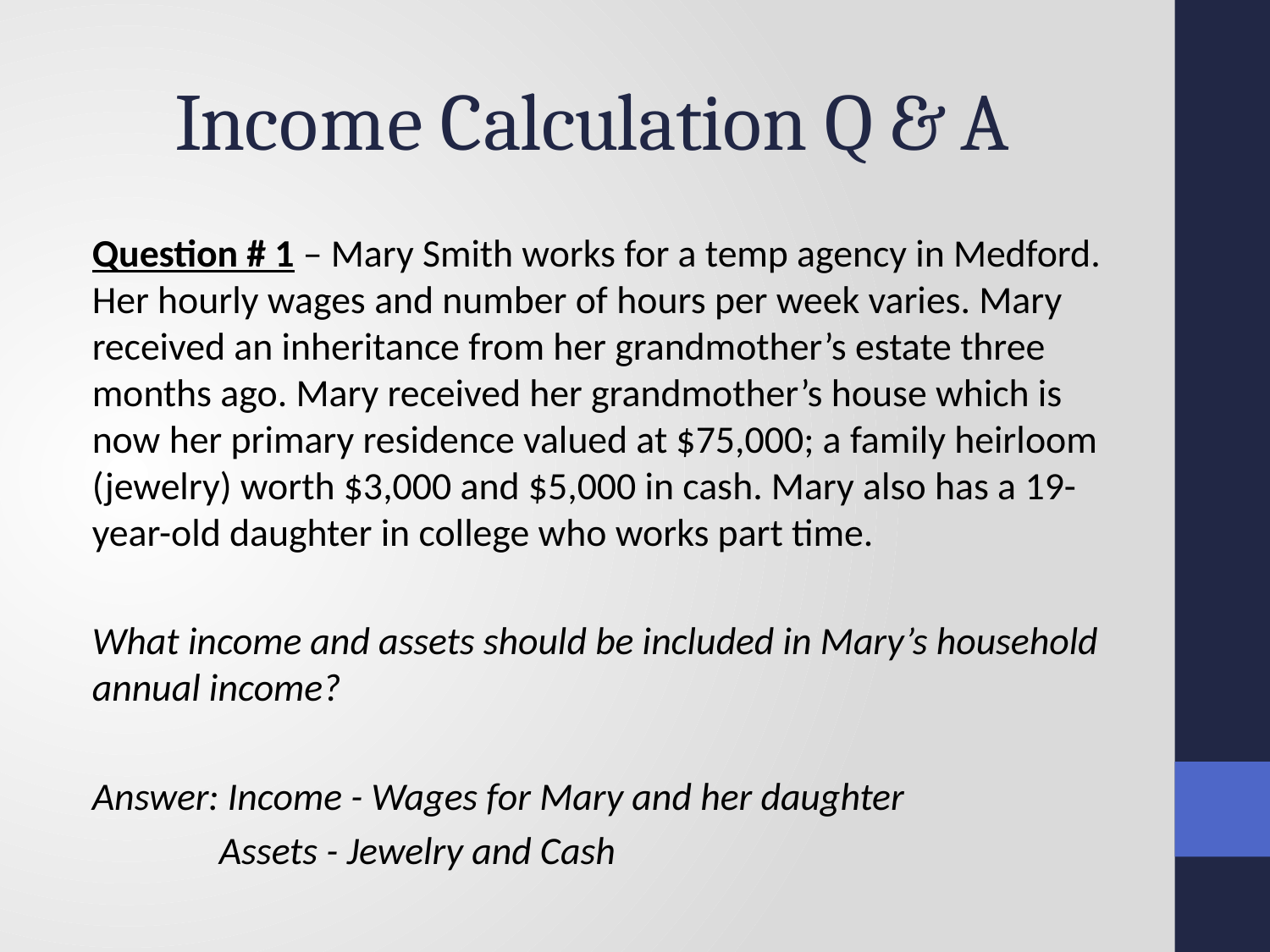

# Income Calculation Q & A
Question # 1 – Mary Smith works for a temp agency in Medford. Her hourly wages and number of hours per week varies. Mary received an inheritance from her grandmother’s estate three months ago. Mary received her grandmother’s house which is now her primary residence valued at $75,000; a family heirloom (jewelry) worth $3,000 and $5,000 in cash. Mary also has a 19-year-old daughter in college who works part time.

What income and assets should be included in Mary’s household annual income?

Answer: Income - Wages for Mary and her daughter
	Assets - Jewelry and Cash